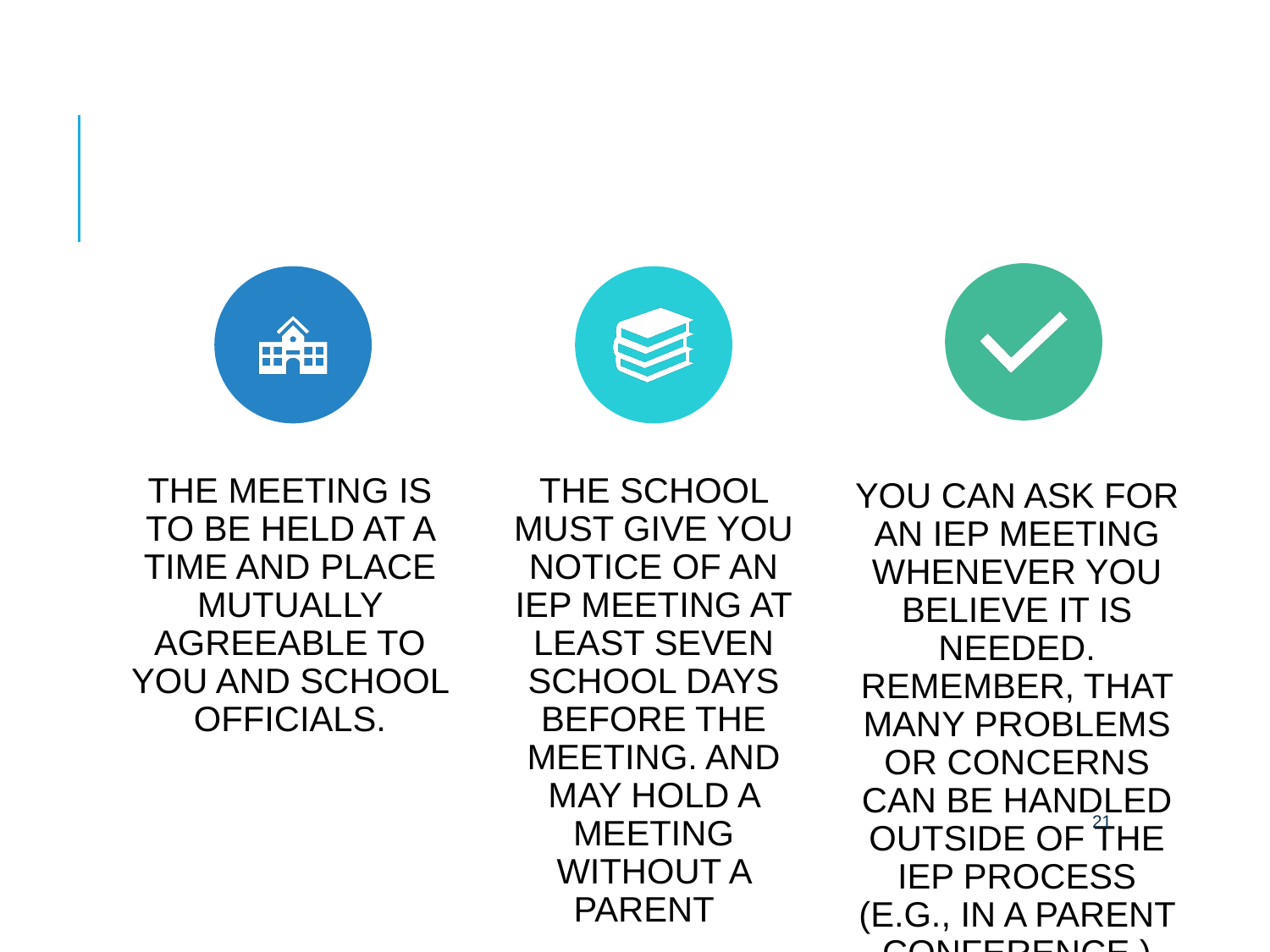

The meeting is to be held at a time and place mutually agreeable to you and school officials.
The school must give you notice of an IEP meeting at least seven school days before the meeting. And may hold a meeting without a parent
You can ask for an IEP meeting whenever you believe it is needed. Remember, that many problems or concerns can be handled outside of the IEP process (e.g., in a parent conference.)
21